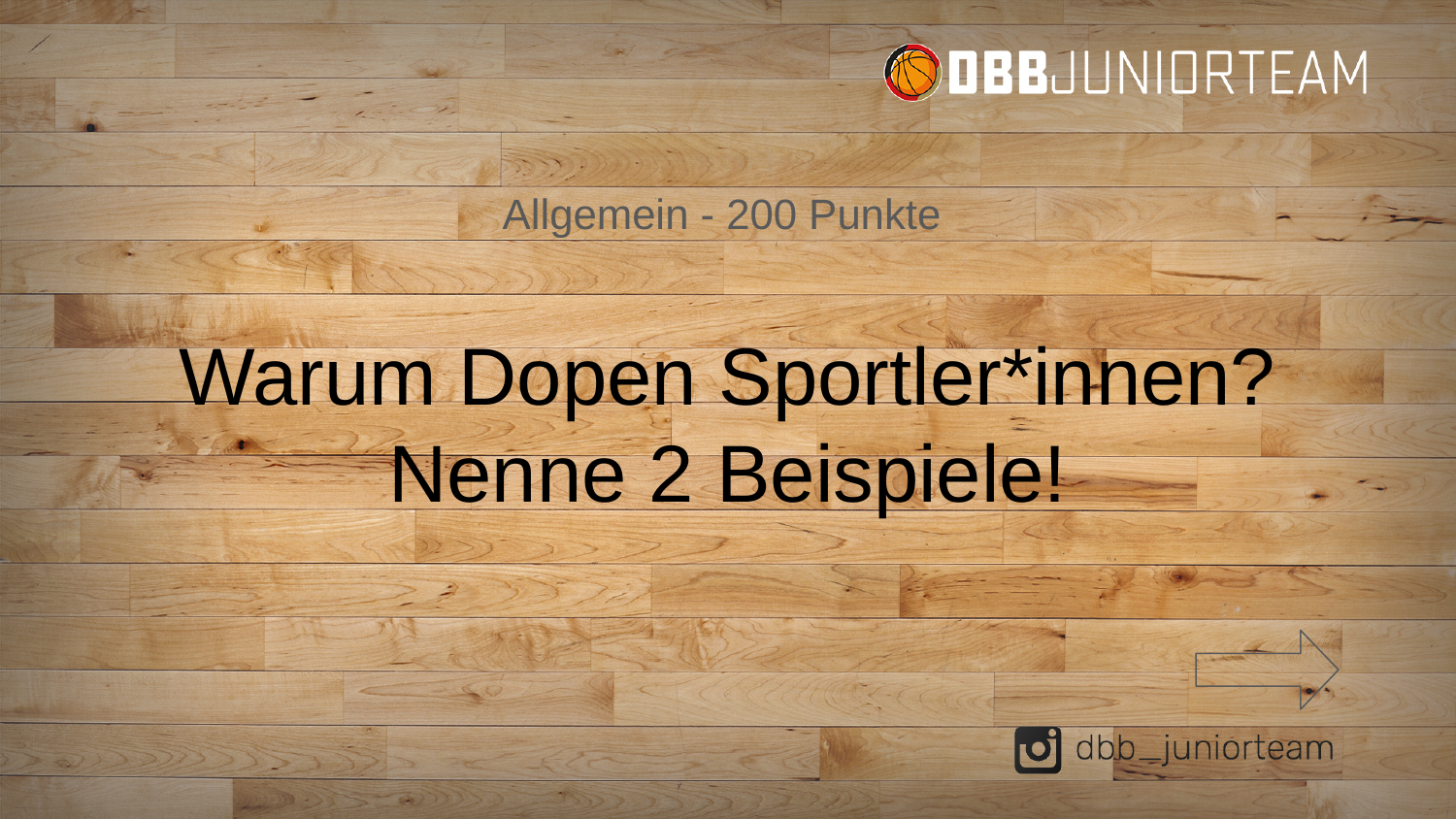

Allgemein - 200 Punkte
Warum Dopen Sportler*innen? Nenne 2 Beispiele!